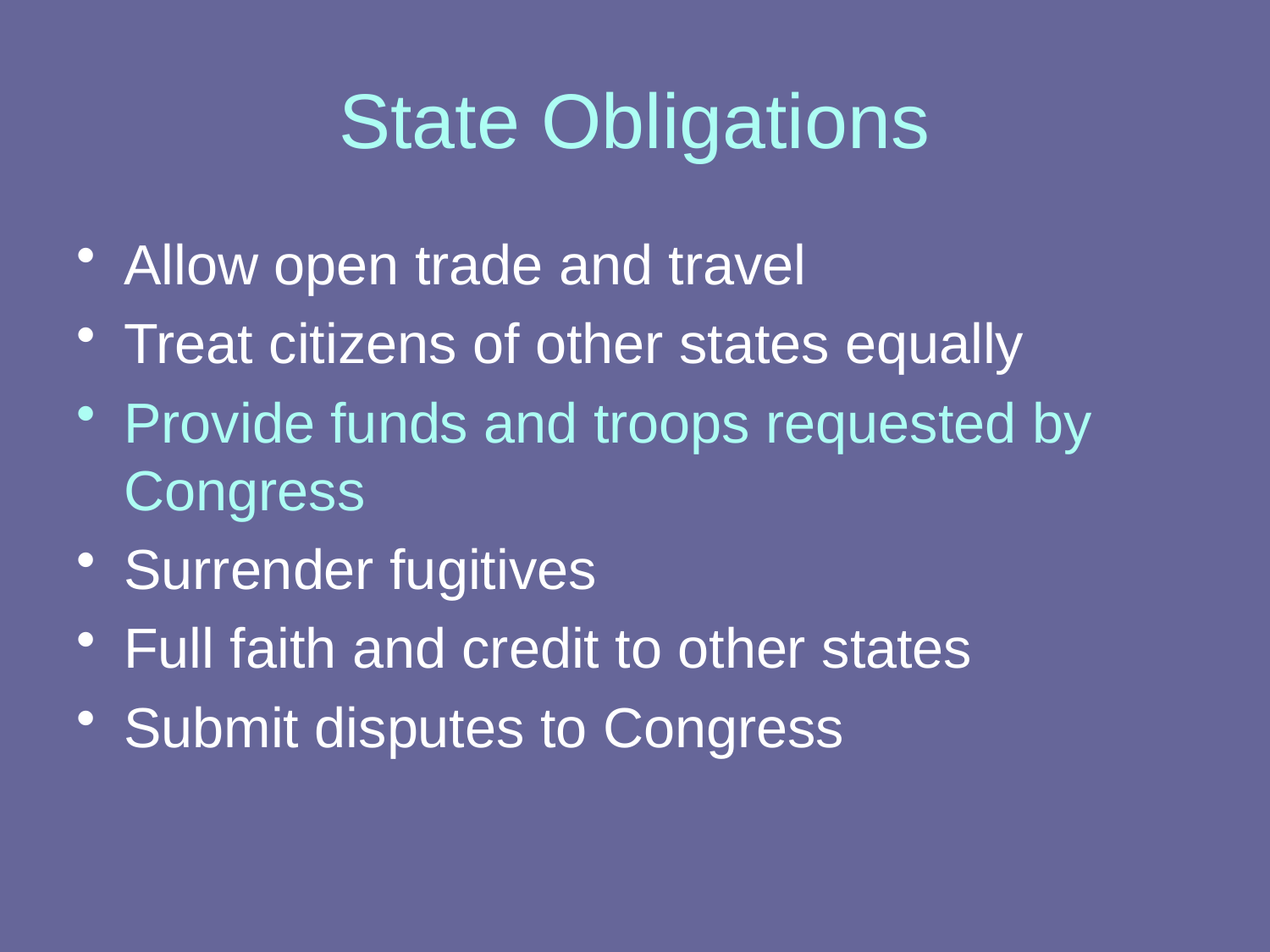

# State Obligations
Allow open trade and travel
Treat citizens of other states equally
Provide funds and troops requested by Congress
Surrender fugitives
Full faith and credit to other states
Submit disputes to Congress